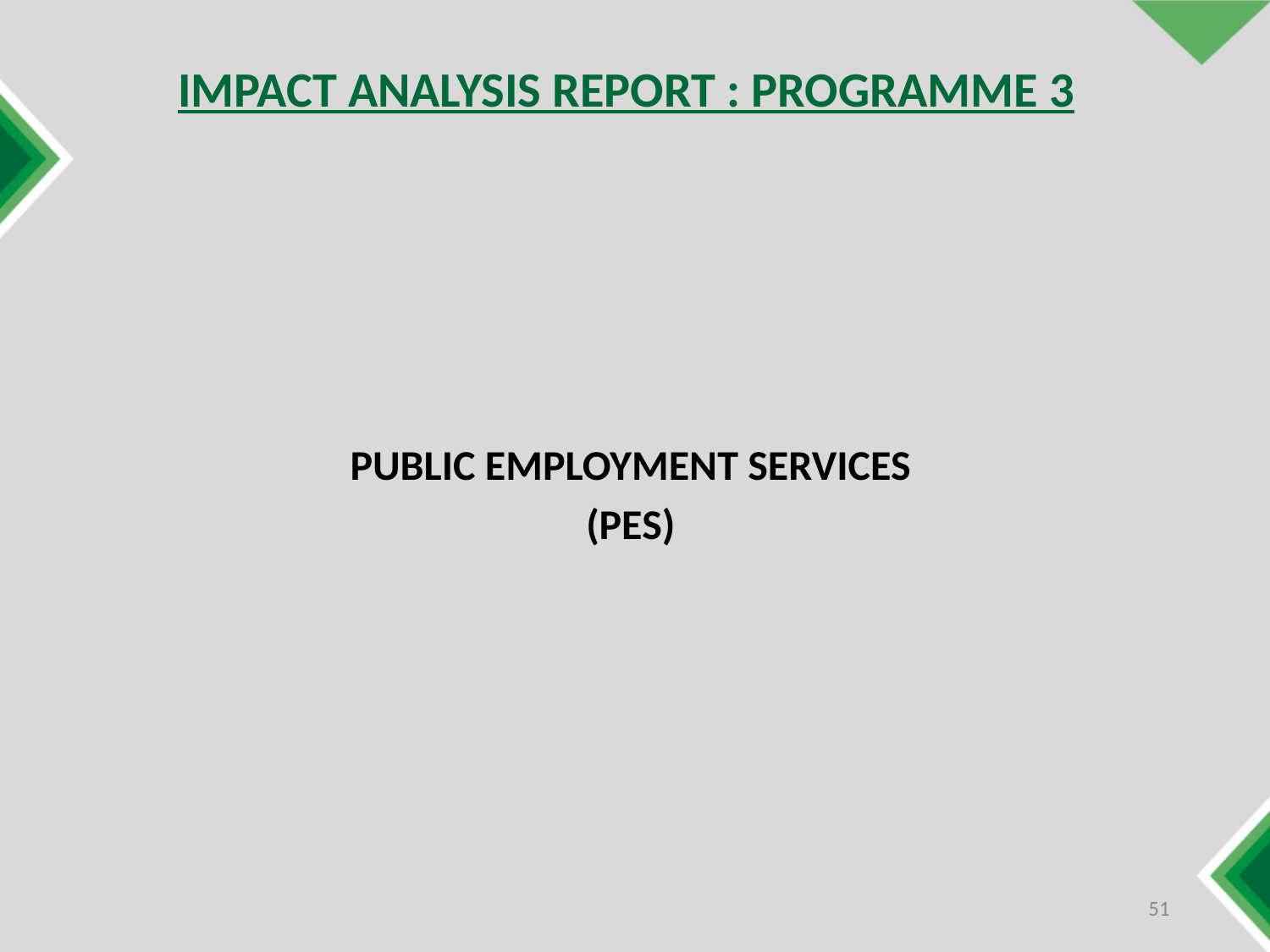

IMPACT ANALYSIS REPORT : PROGRAMME 3
PUBLIC EMPLOYMENT SERVICES
(PES)
51